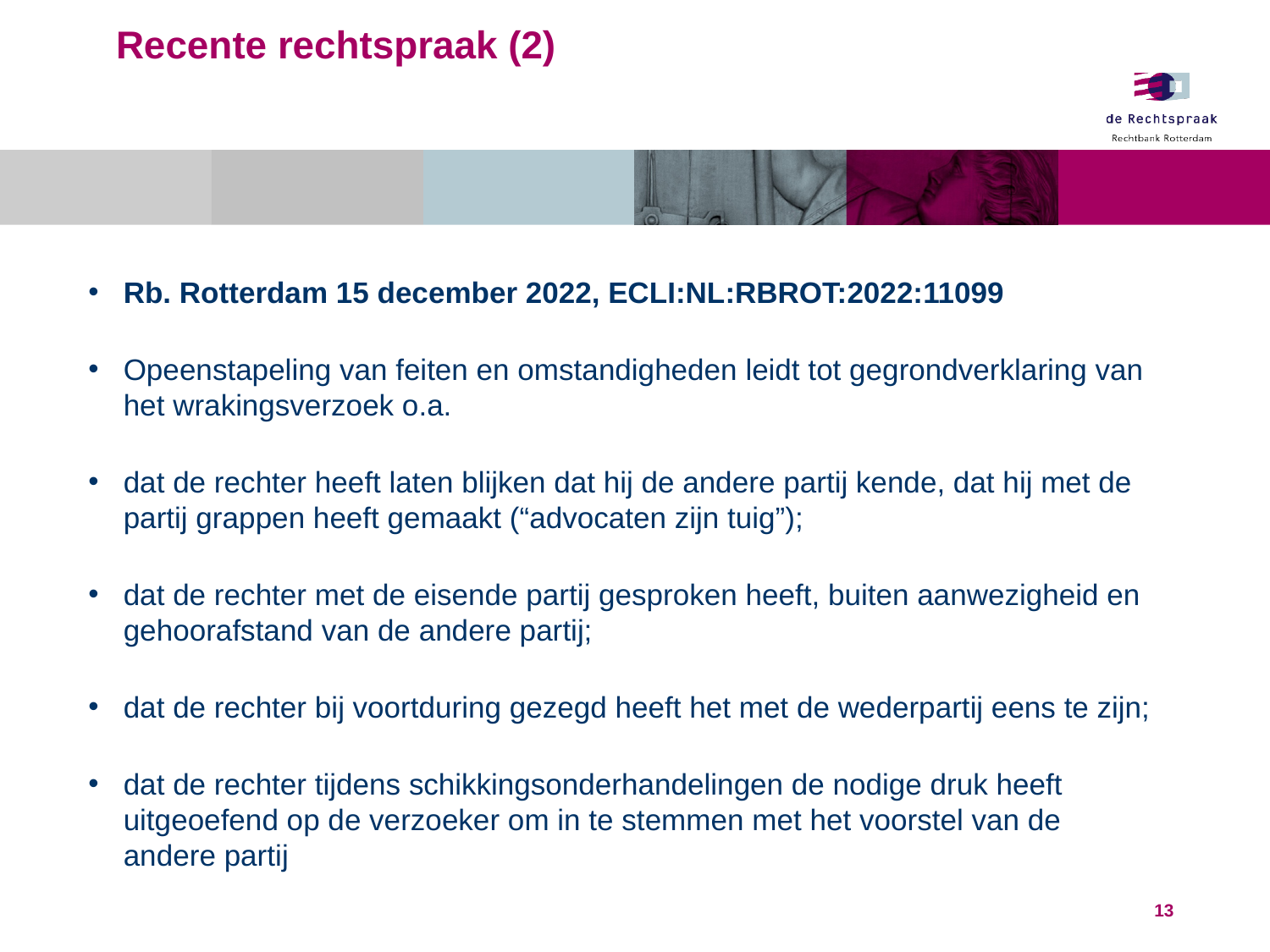

# Recente rechtspraak (2)
Rb. Rotterdam 15 december 2022, ECLI:NL:RBROT:2022:11099
Opeenstapeling van feiten en omstandigheden leidt tot gegrondverklaring van het wrakingsverzoek o.a.
dat de rechter heeft laten blijken dat hij de andere partij kende, dat hij met de partij grappen heeft gemaakt (“advocaten zijn tuig”);
dat de rechter met de eisende partij gesproken heeft, buiten aanwezigheid en gehoorafstand van de andere partij;
dat de rechter bij voortduring gezegd heeft het met de wederpartij eens te zijn;
dat de rechter tijdens schikkingsonderhandelingen de nodige druk heeft uitgeoefend op de verzoeker om in te stemmen met het voorstel van de andere partij
13